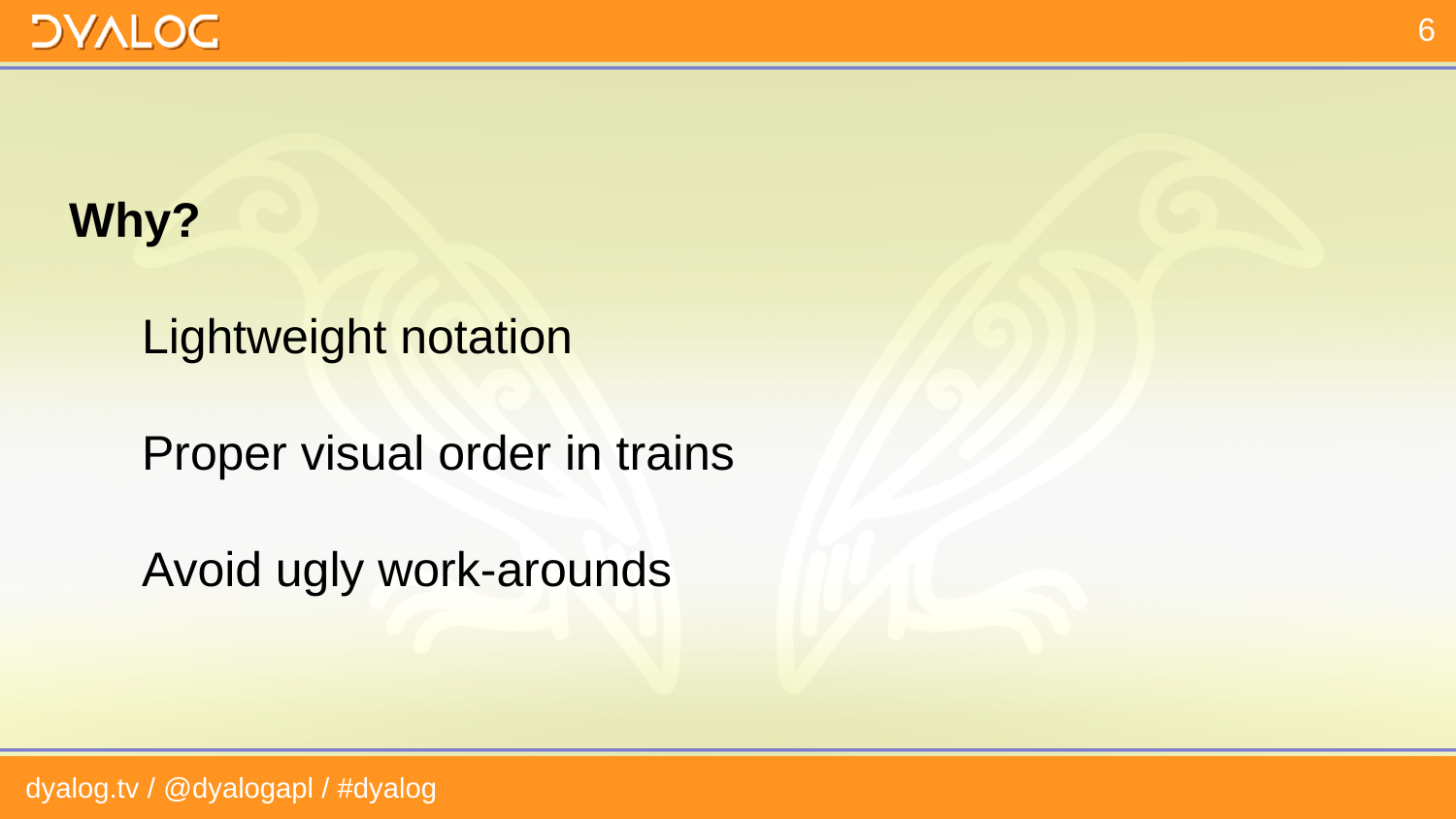

Why?
Lightweight notation
Proper visual order in trains
Avoid ugly work-arounds